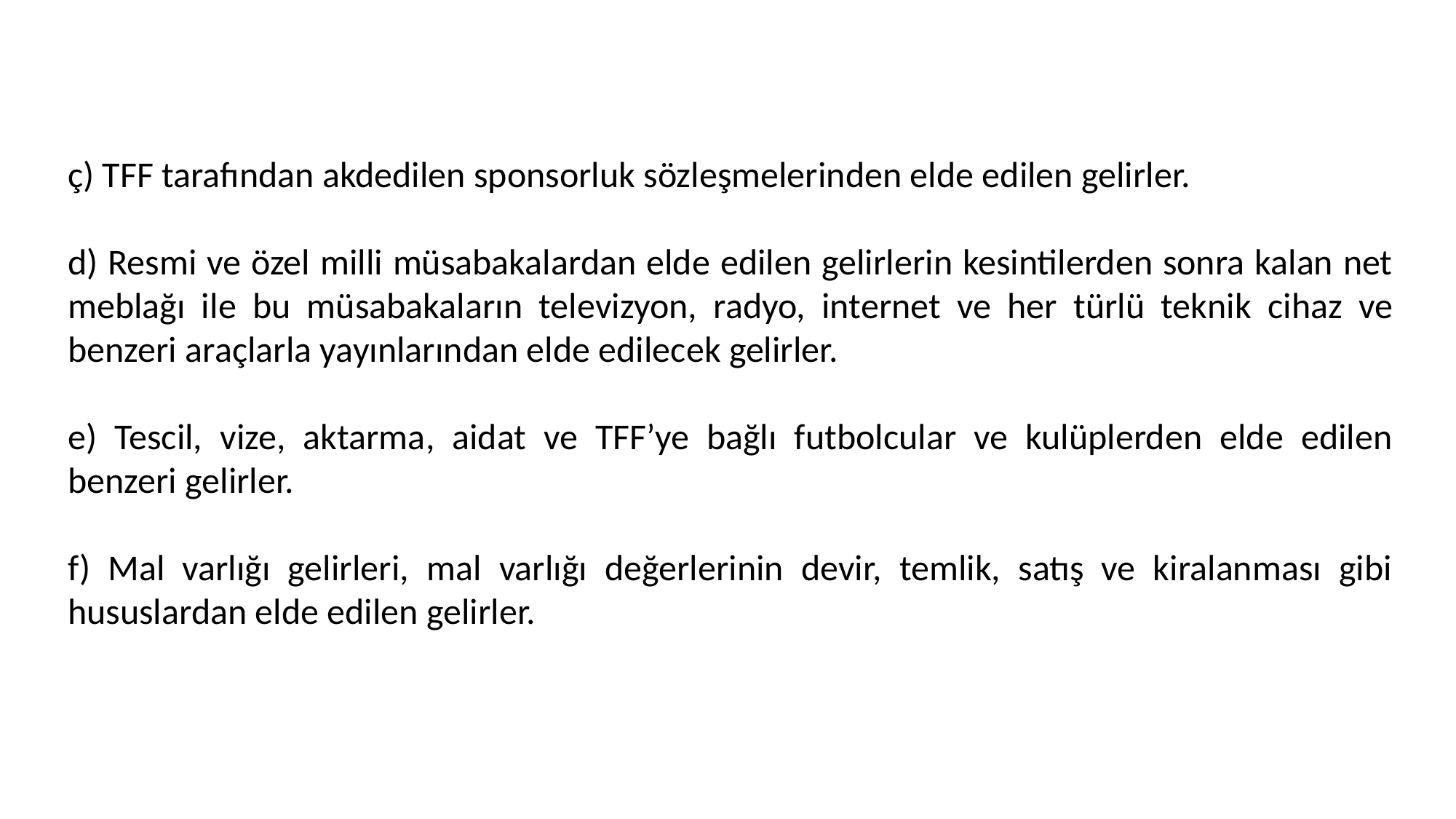

ç) TFF tarafından akdedilen sponsorluk sözleşmelerinden elde edilen gelirler.

d) Resmi ve özel milli müsabakalardan elde edilen gelirlerin kesintilerden sonra kalan net meblağı ile bu müsabakaların televizyon, radyo, internet ve her türlü teknik cihaz ve benzeri araçlarla yayınlarından elde edilecek gelirler.

e) Tescil, vize, aktarma, aidat ve TFF’ye bağlı futbolcular ve kulüplerden elde edilen benzeri gelirler.

f) Mal varlığı gelirleri, mal varlığı değerlerinin devir, temlik, satış ve kiralanması gibi hususlardan elde edilen gelirler.